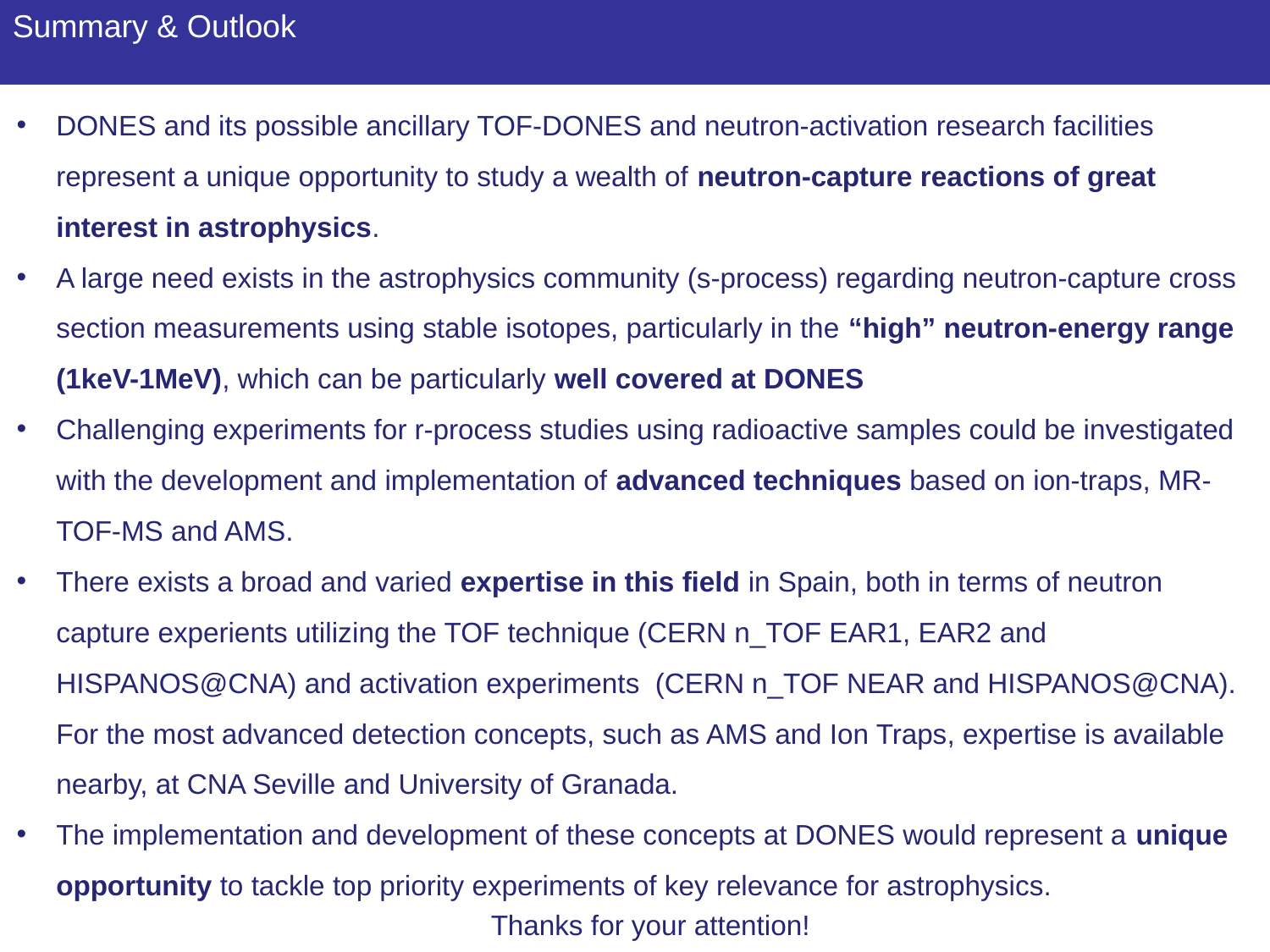

Summary & Outlook
DONES and its possible ancillary TOF-DONES and neutron-activation research facilities represent a unique opportunity to study a wealth of neutron-capture reactions of great interest in astrophysics.
A large need exists in the astrophysics community (s-process) regarding neutron-capture cross section measurements using stable isotopes, particularly in the “high” neutron-energy range (1keV-1MeV), which can be particularly well covered at DONES
Challenging experiments for r-process studies using radioactive samples could be investigated with the development and implementation of advanced techniques based on ion-traps, MR-TOF-MS and AMS.
There exists a broad and varied expertise in this field in Spain, both in terms of neutron capture experients utilizing the TOF technique (CERN n_TOF EAR1, EAR2 and HISPANOS@CNA) and activation experiments  (CERN n_TOF NEAR and HISPANOS@CNA). For the most advanced detection concepts, such as AMS and Ion Traps, expertise is available nearby, at CNA Seville and University of Granada.
The implementation and development of these concepts at DONES would represent a unique opportunity to tackle top priority experiments of key relevance for astrophysics.

Thanks for your attention!